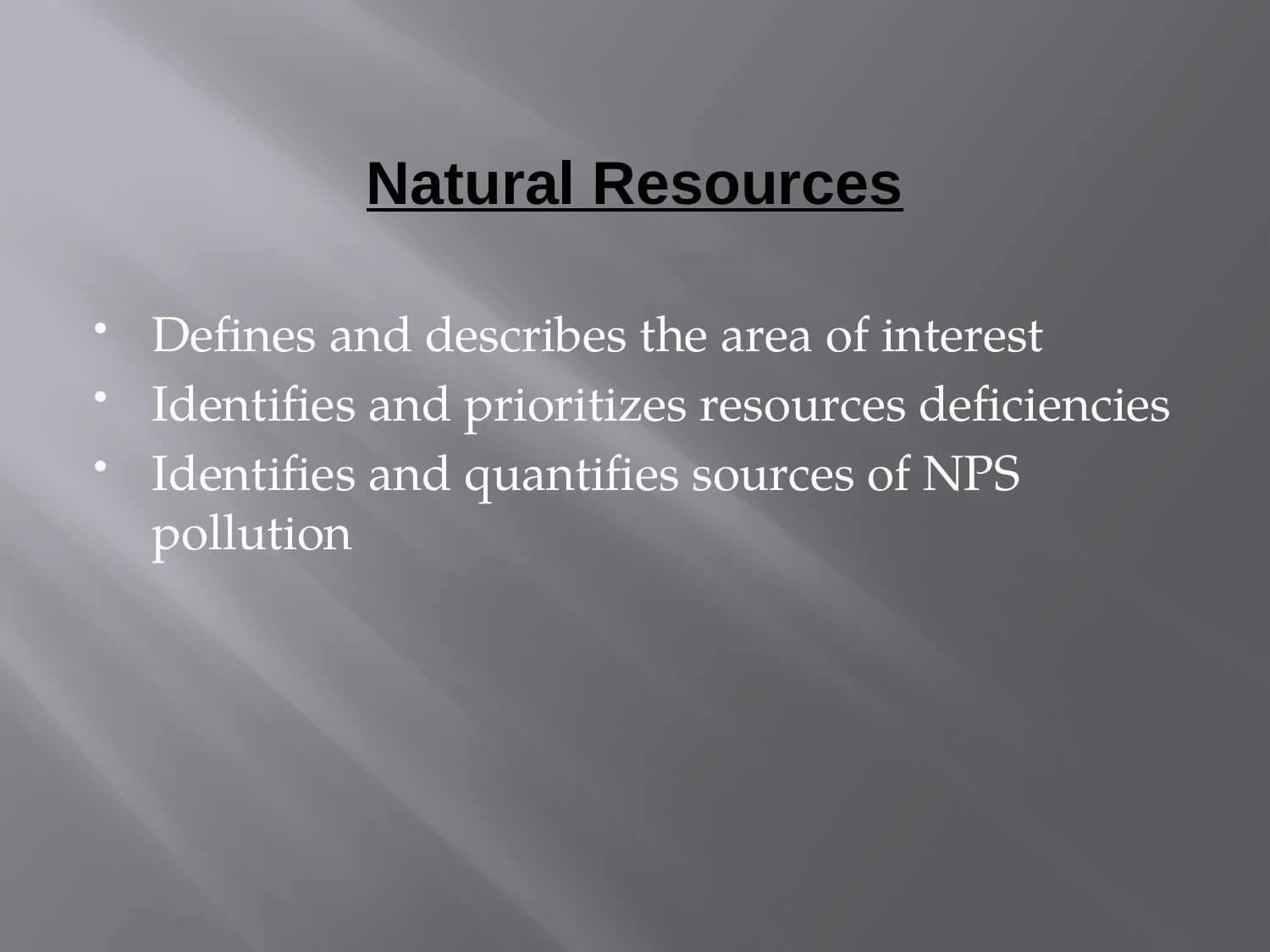

# Natural Resources
Defines and describes the area of interest
Identifies and prioritizes resources deficiencies
Identifies and quantifies sources of NPS pollution